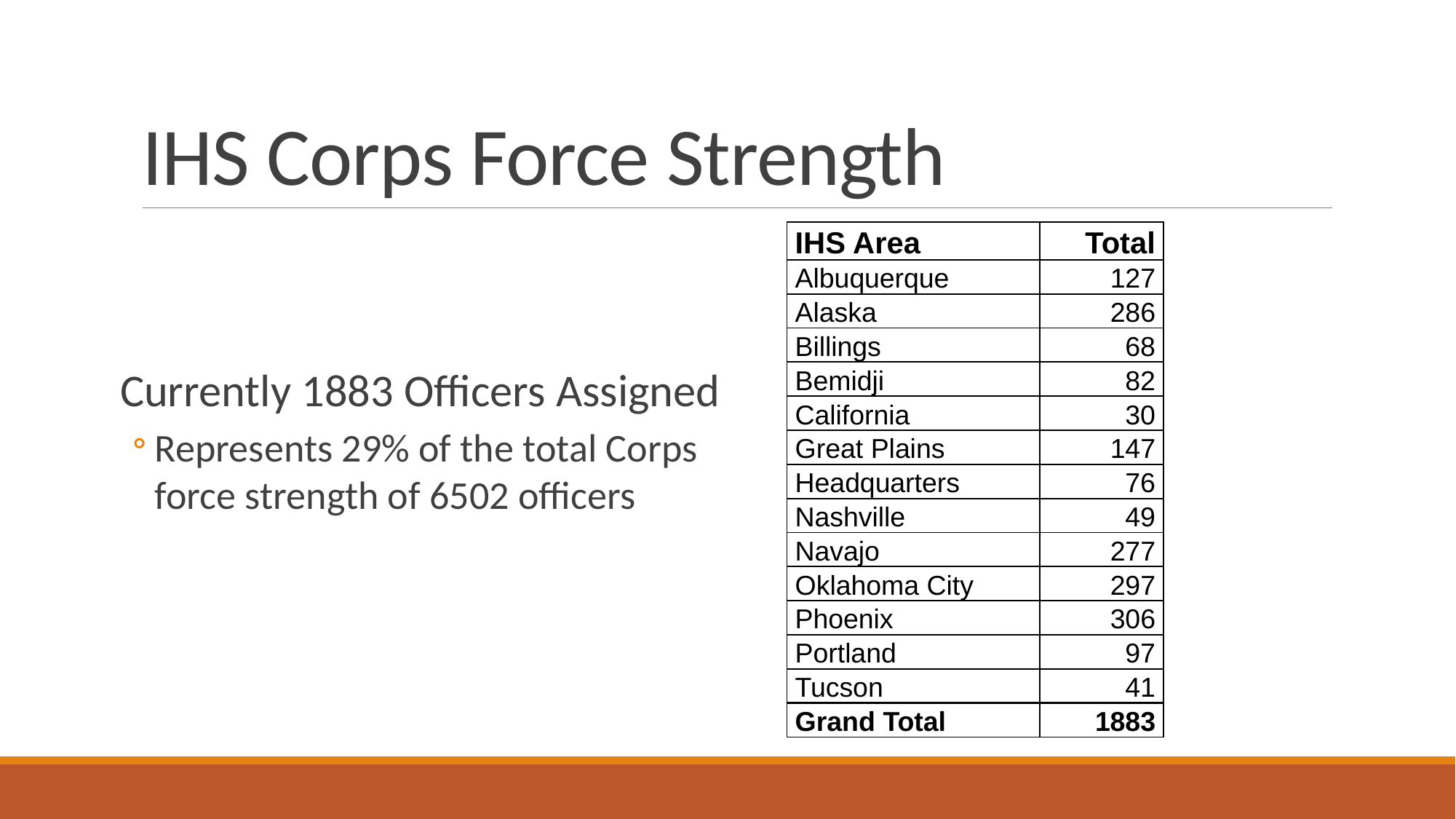

# IHS Corps Force Strength
| IHS Area | Total |
| --- | --- |
| Albuquerque | 127 |
| Alaska | 286 |
| Billings | 68 |
| Bemidji | 82 |
| California | 30 |
| Great Plains | 147 |
| Headquarters | 76 |
| Nashville | 49 |
| Navajo | 277 |
| Oklahoma City | 297 |
| Phoenix | 306 |
| Portland | 97 |
| Tucson | 41 |
| Grand Total | 1883 |
Currently 1883 Officers Assigned
Represents 29% of the total Corps force strength of 6502 officers